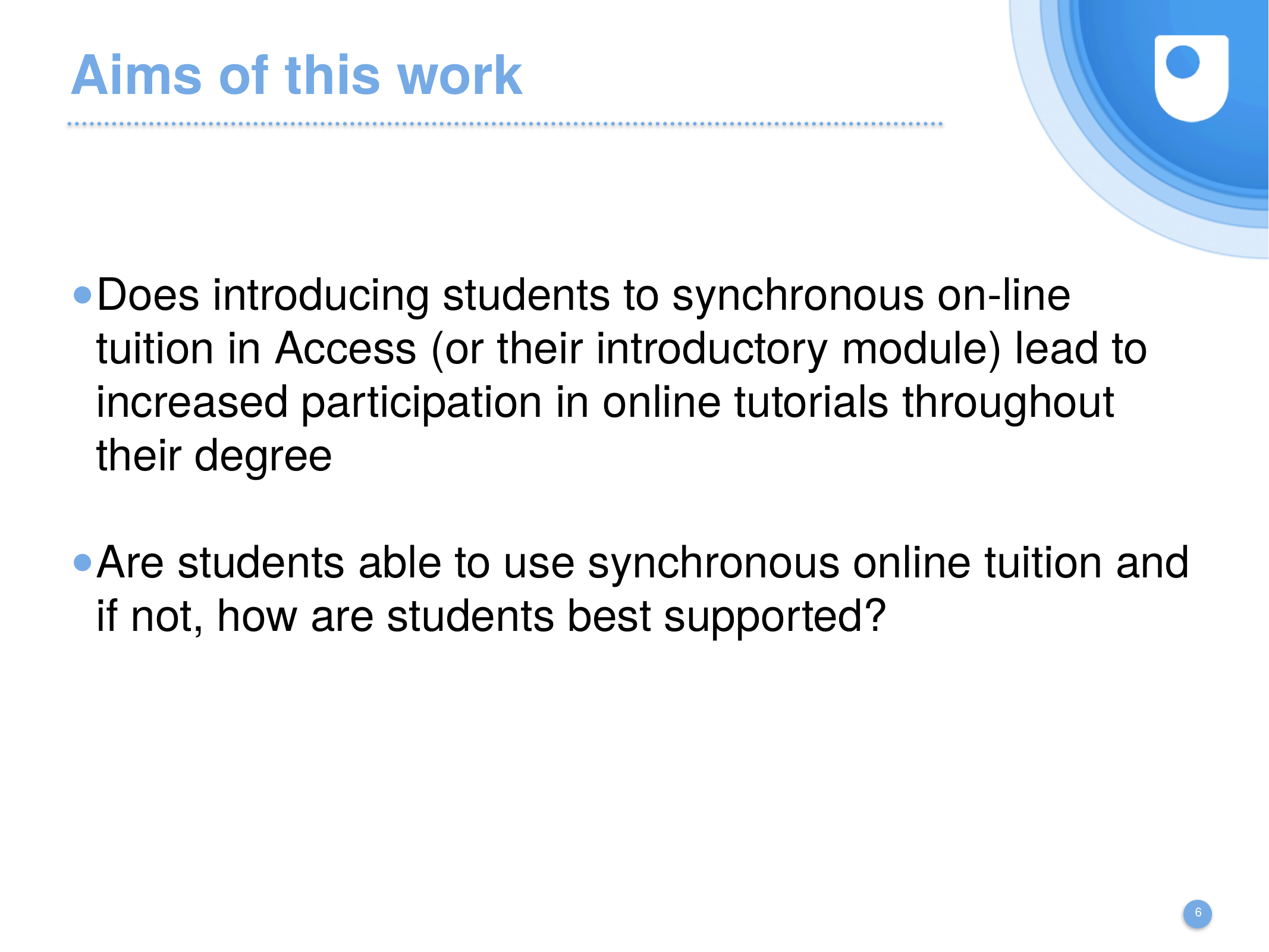

# Aims of this work
Does introducing students to synchronous on-line tuition in Access (or their introductory module) lead to increased participation in online tutorials throughout their degree

Are students able to use synchronous online tuition and if not, how are students best supported?

6